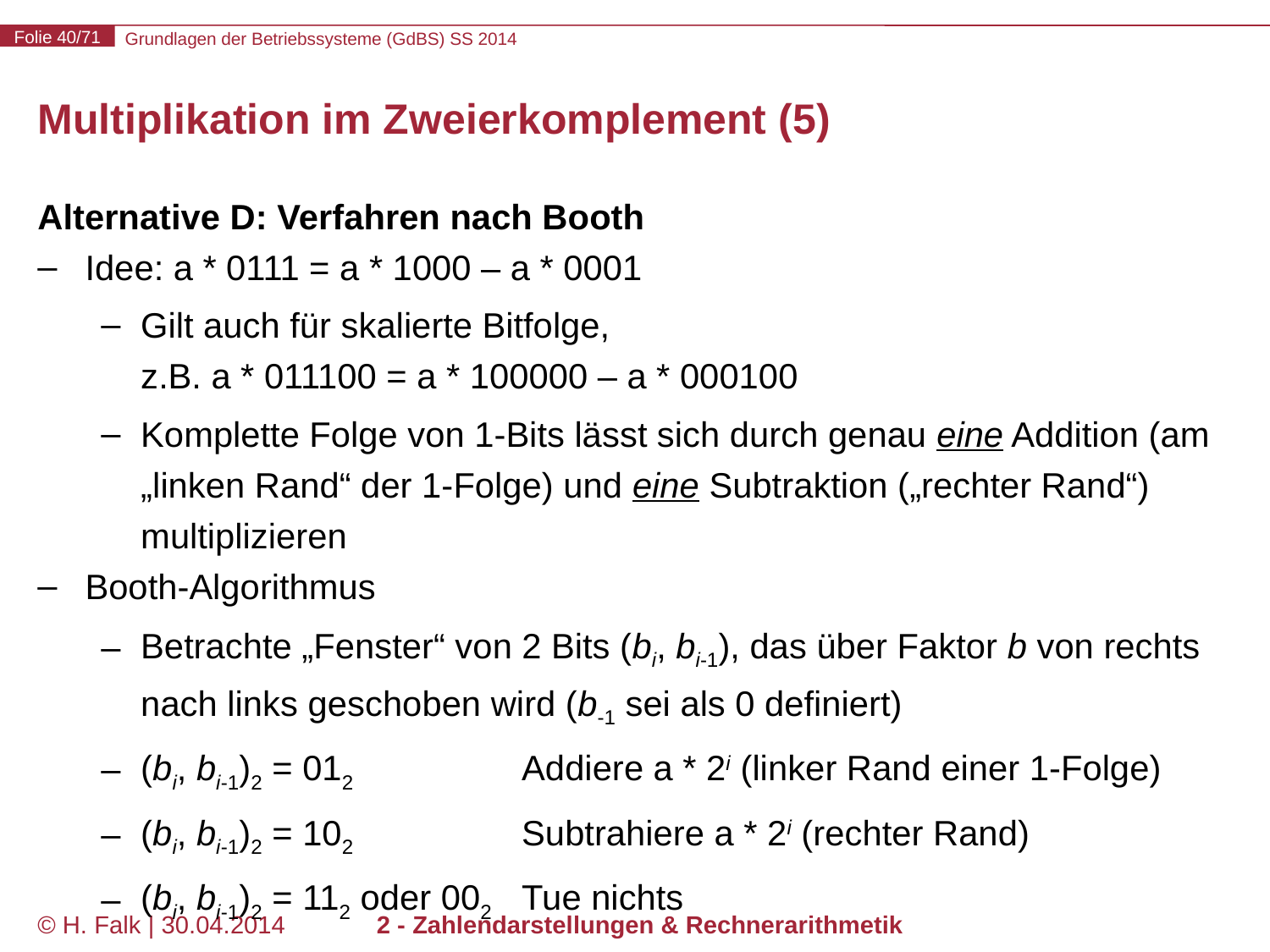

# Multiplikation im Zweierkomplement (5)
Alternative D: Verfahren nach Booth
Idee: a * 0111 = a * 1000 – a * 0001
Gilt auch für skalierte Bitfolge,
z.B. a * 011100 = a * 100000 – a * 000100
Komplette Folge von 1-Bits lässt sich durch genau eine Addition (am „linken Rand“ der 1-Folge) und eine Subtraktion („rechter Rand“) multiplizieren
Booth-Algorithmus
Betrachte „Fenster“ von 2 Bits (bi, bi-1), das über Faktor b von rechts nach links geschoben wird (b-1 sei als 0 definiert)
(bi, bi-1)2 = 012		Addiere a * 2i (linker Rand einer 1-Folge)
(bi, bi-1)2 = 102		Subtrahiere a * 2i (rechter Rand)
(bi, bi-1)2 = 112 oder 002	Tue nichts
© H. Falk | 30.04.2014
2 - Zahlendarstellungen & Rechnerarithmetik